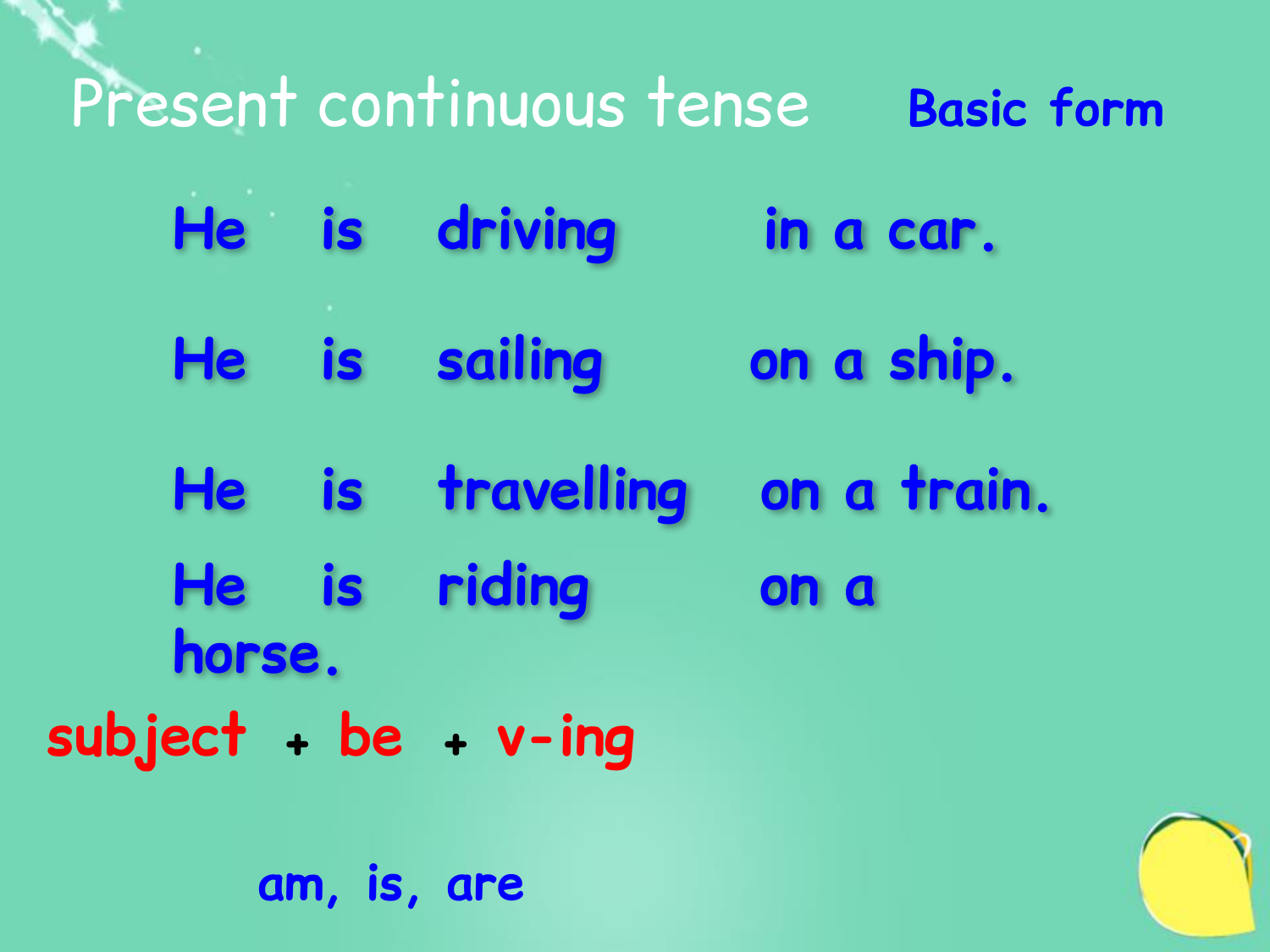

Present continuous tense
Basic form
He   is   driving      in a car.

He   is   sailing      on a ship.
He   is   travelling   on a train.
He   is   riding       on a horse.
           +      +
subject
v-ing
be

am, is, are